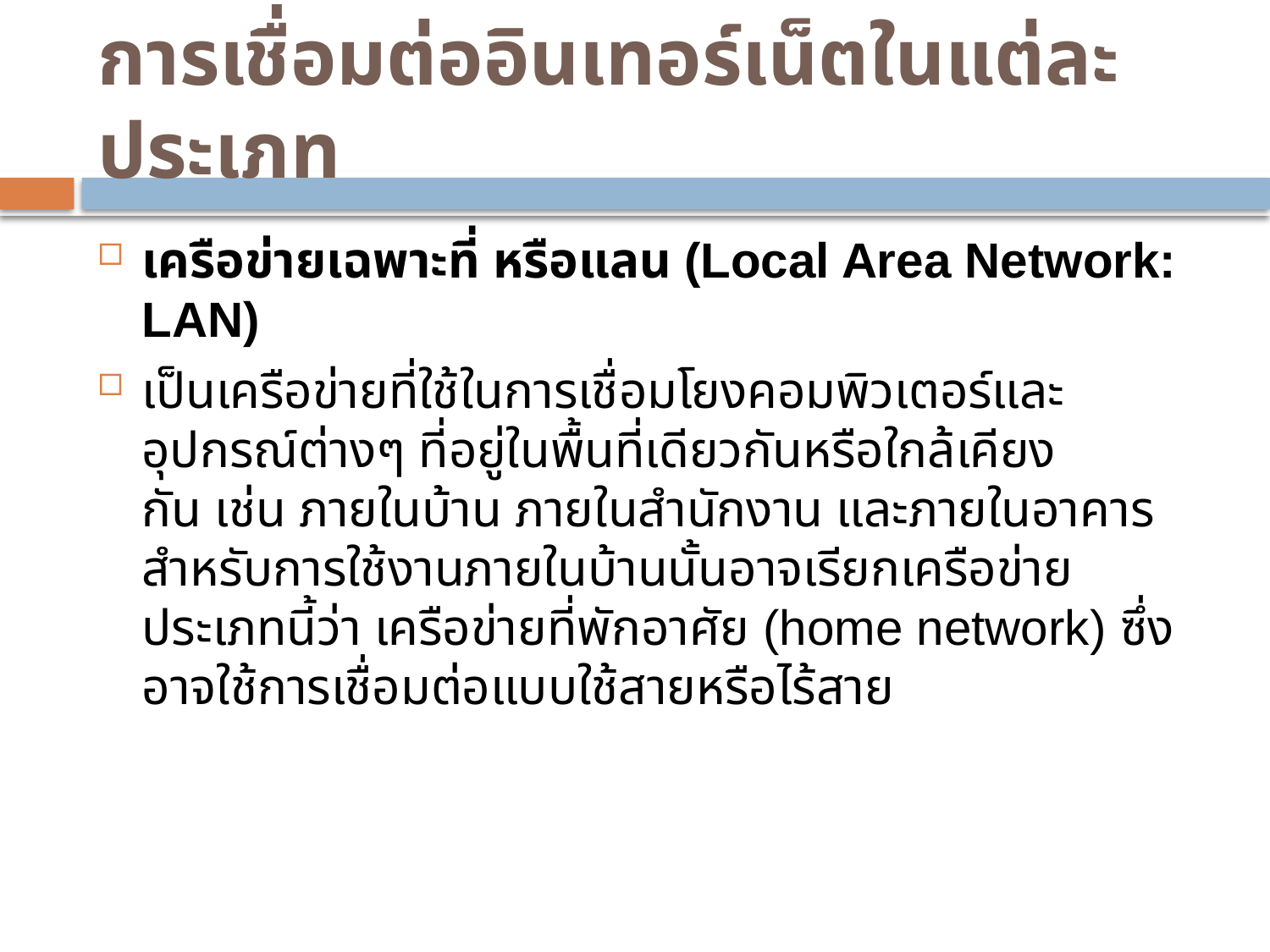

# การเชื่อมต่ออินเทอร์เน็ตในแต่ละประเภท
เครือข่ายเฉพาะที่ หรือแลน (Local Area Network: LAN)
เป็นเครือข่ายที่ใช้ในการเชื่อมโยงคอมพิวเตอร์และอุปกรณ์ต่างๆ ที่อยู่ในพื้นที่เดียวกันหรือใกล้เคียงกัน เช่น ภายในบ้าน ภายในสำนักงาน และภายในอาคาร สำหรับการใช้งานภายในบ้านนั้นอาจเรียกเครือข่ายประเภทนี้ว่า เครือข่ายที่พักอาศัย (home network) ซึ่งอาจใช้การเชื่อมต่อแบบใช้สายหรือไร้สาย